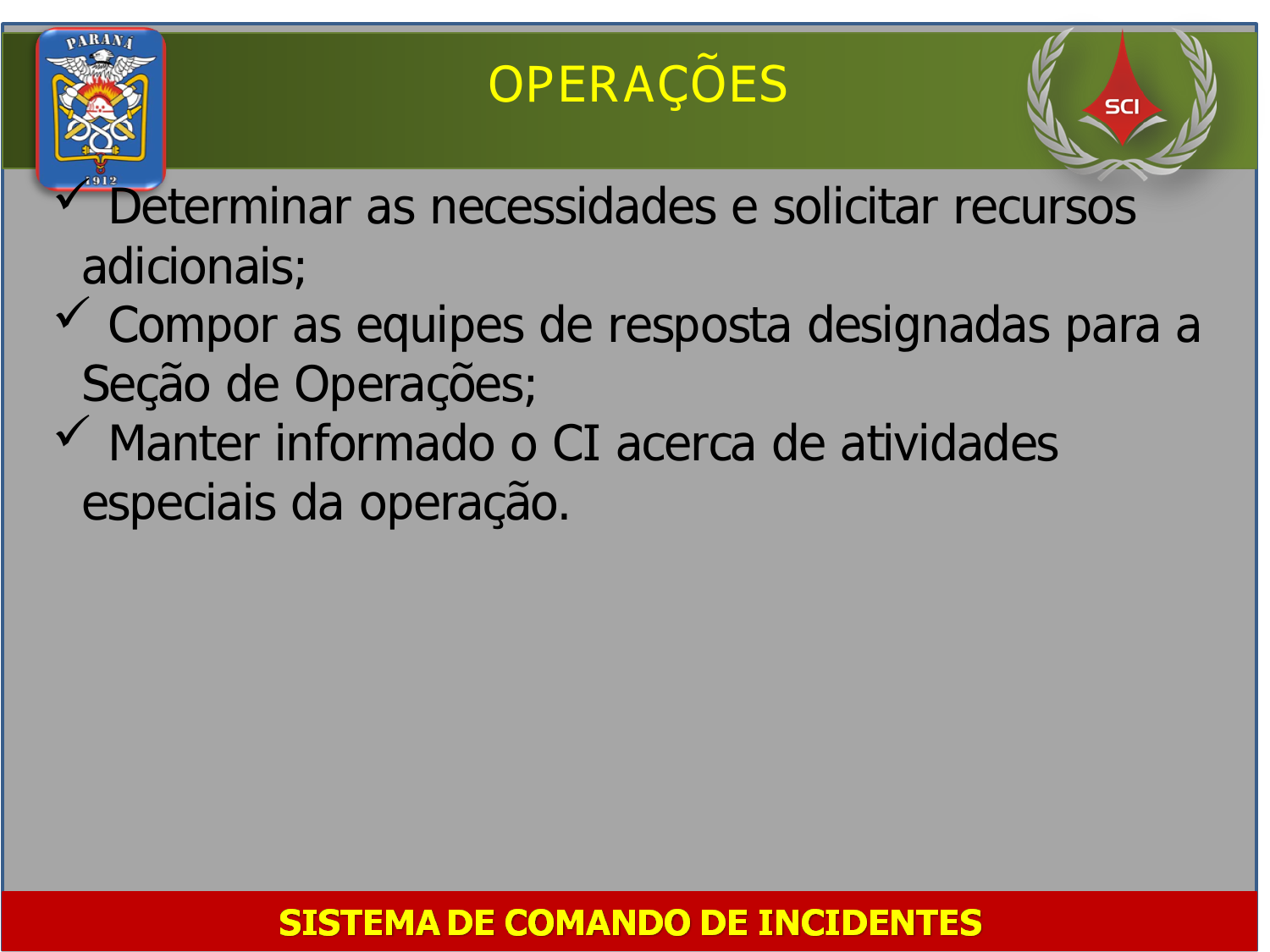

OPERAÇÕES
 Determinar as necessidades e solicitar recursos adicionais;
 Compor as equipes de resposta designadas para a Seção de Operações;
 Manter informado o CI acerca de atividades especiais da operação.